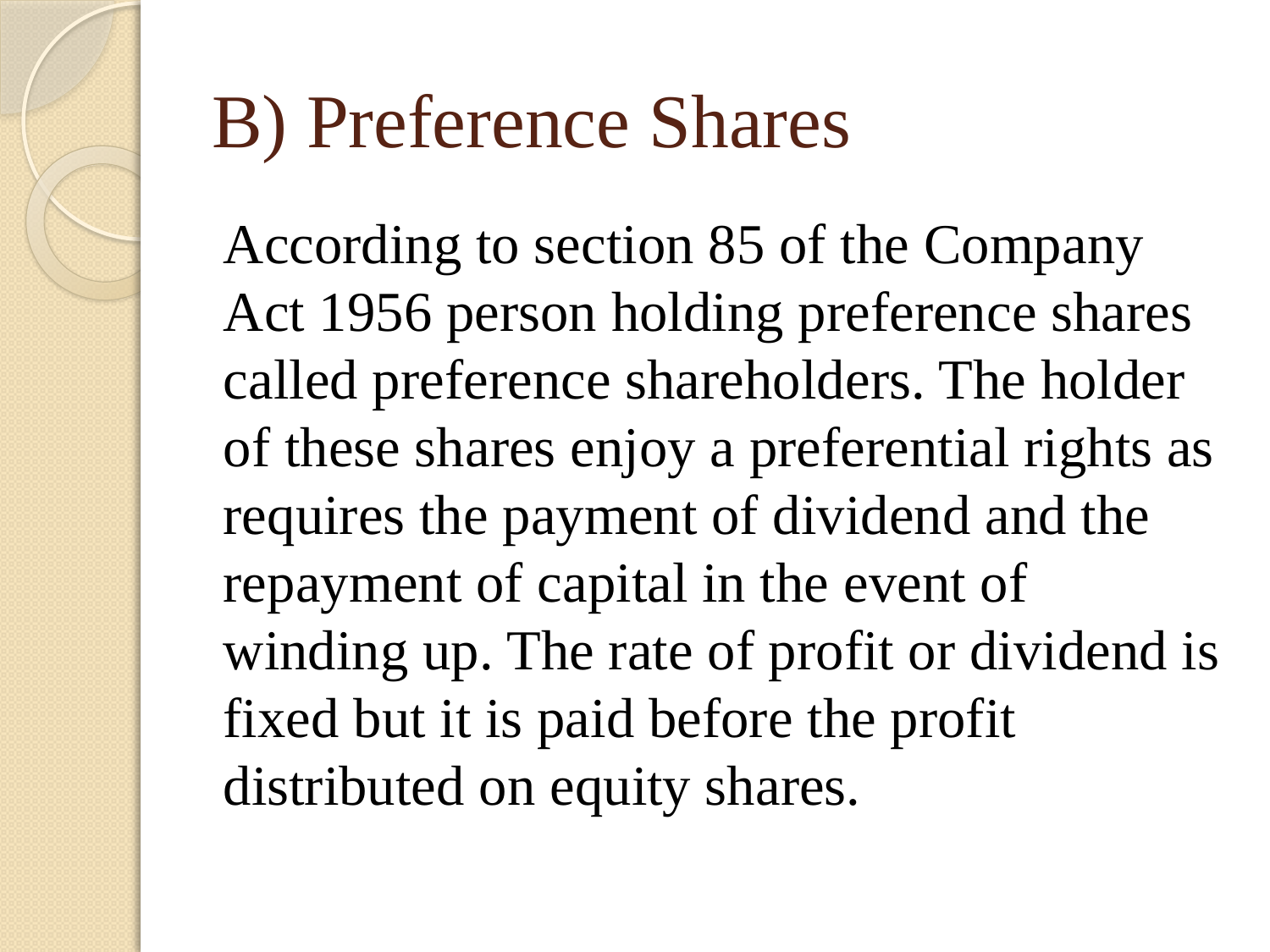

# B) Preference Shares
According to section 85 of the Company Act 1956 person holding preference shares called preference shareholders. The holder of these shares enjoy a preferential rights as requires the payment of dividend and the repayment of capital in the event of winding up. The rate of profit or dividend is fixed but it is paid before the profit distributed on equity shares.